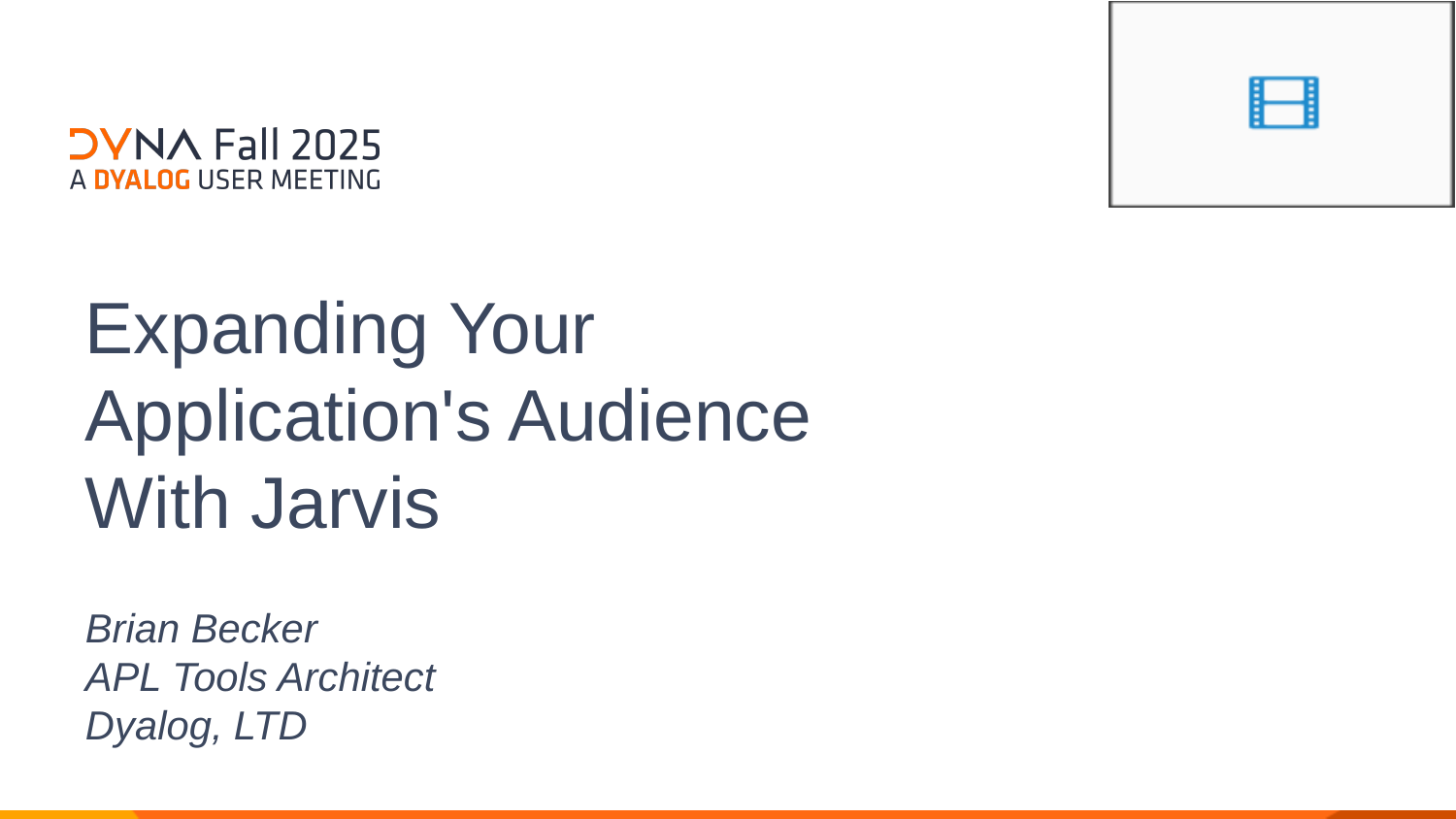

Expanding Your Application's Audience With Jarvis
Brian Becker
APL Tools Architect
Dyalog, LTD